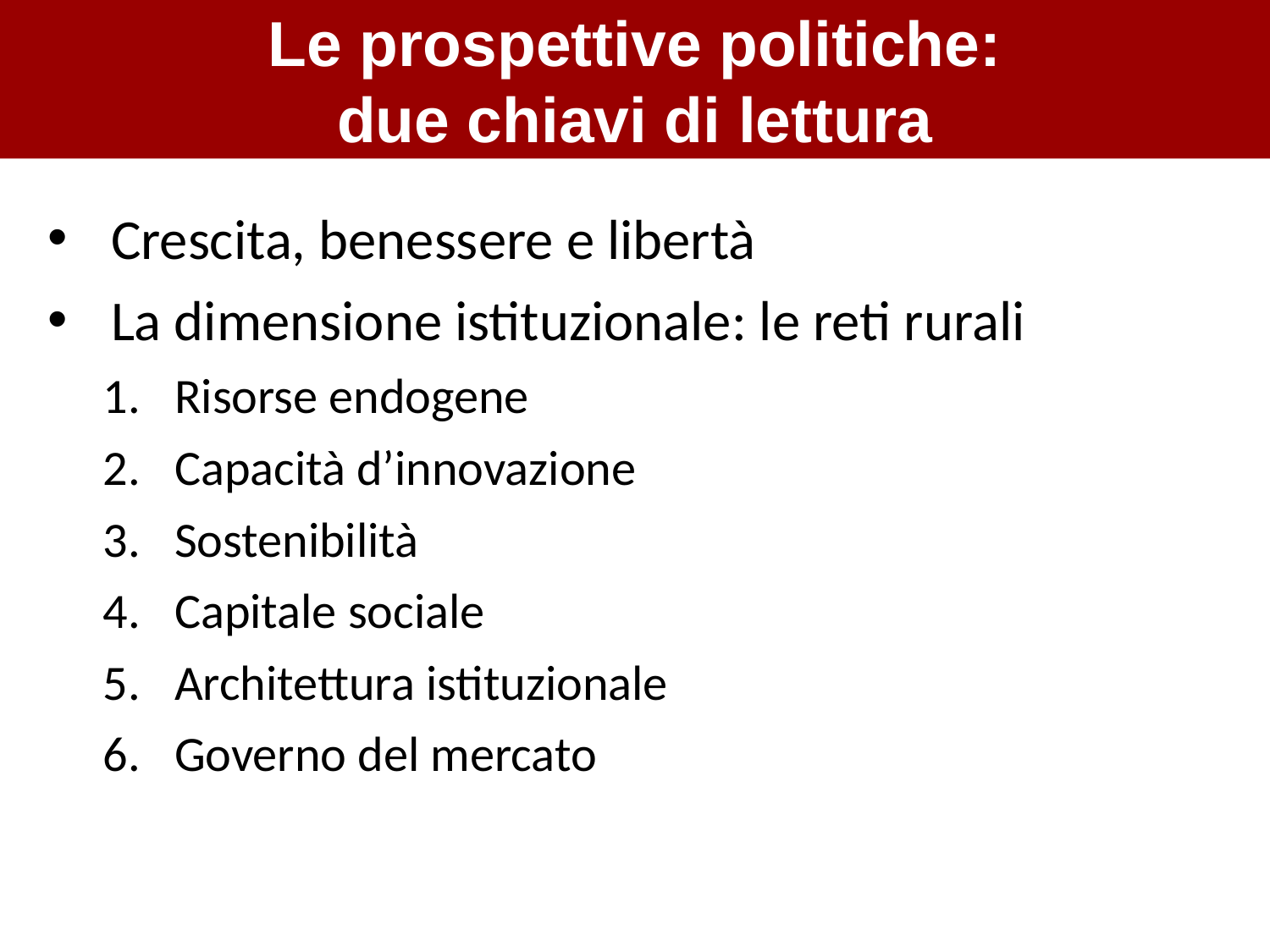

Le prospettive politiche:
due chiavi di lettura

Crescita, benessere e libertà
La dimensione istituzionale: le reti rurali
Risorse endogene
Capacità d’innovazione
Sostenibilità
Capitale sociale
Architettura istituzionale
Governo del mercato